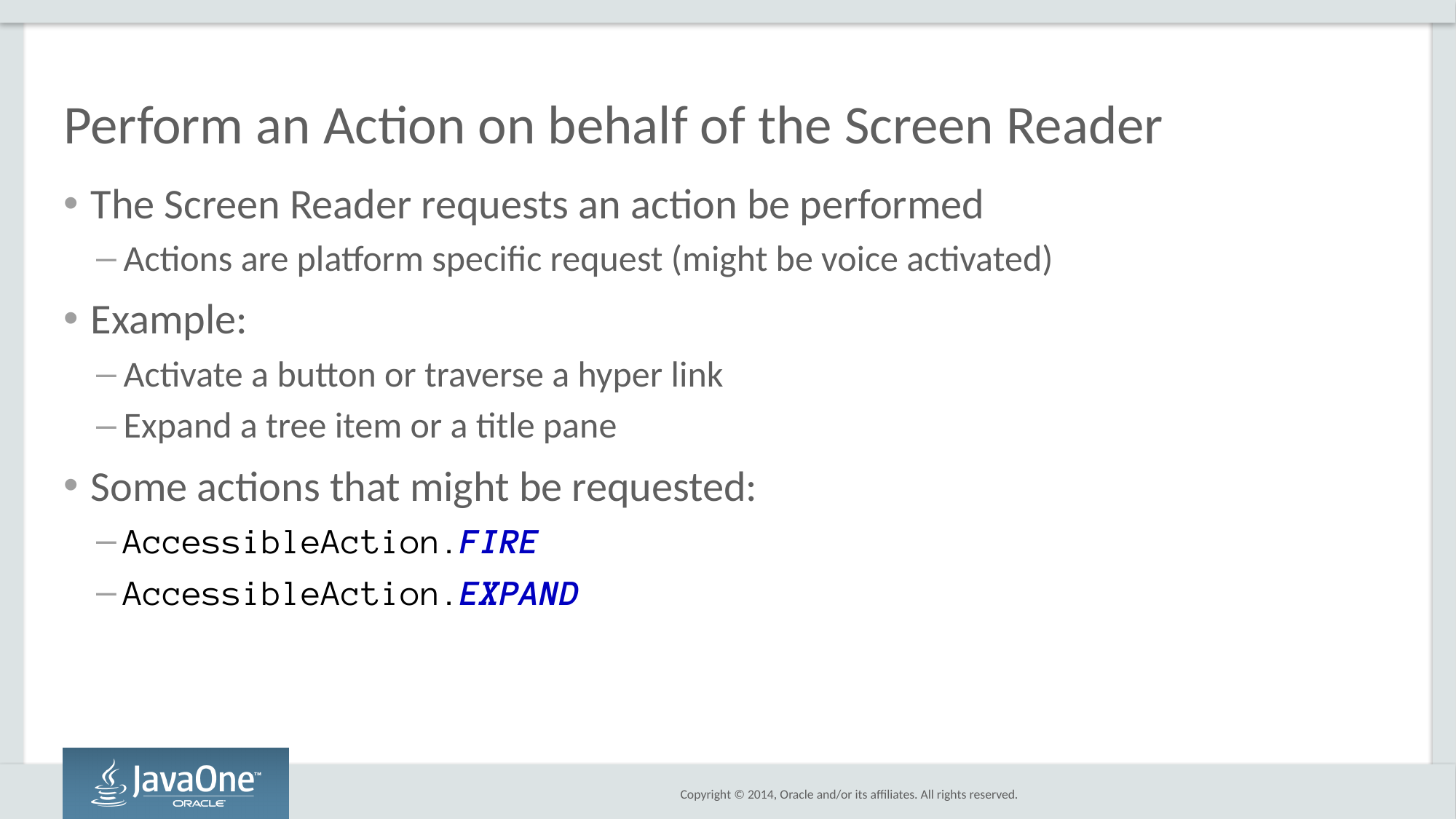

# Perform an Action on behalf of the Screen Reader
The Screen Reader requests an action be performed
Actions are platform specific request (might be voice activated)
Example:
Activate a button or traverse a hyper link
Expand a tree item or a title pane
Some actions that might be requested:
AccessibleAction.FIRE
AccessibleAction.EXPAND